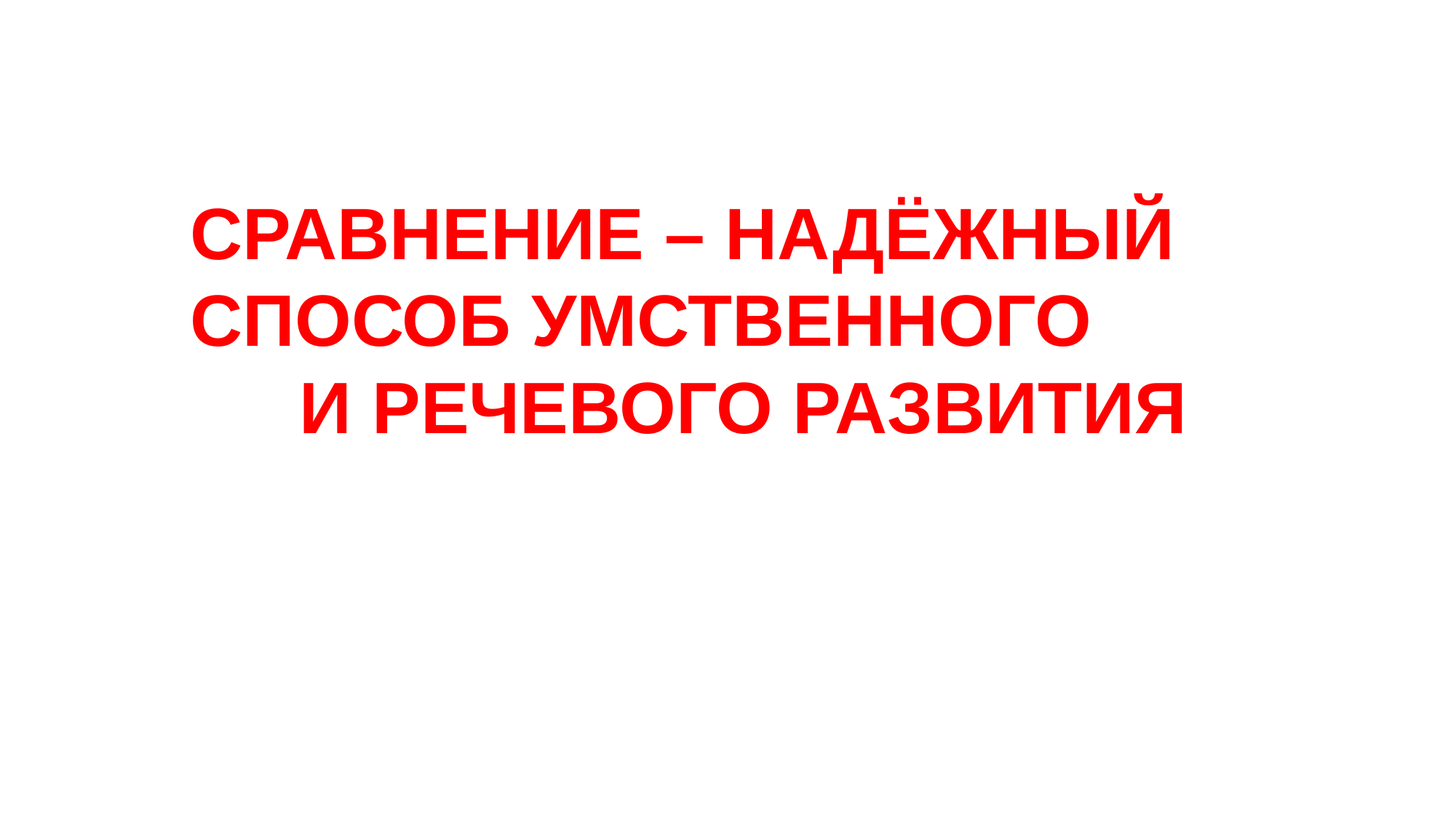

СРАВНЕНИЕ – НАДЁЖНЫЙ СПОСОБ УМСТВЕННОГО
 И РЕЧЕВОГО РАЗВИТИЯ